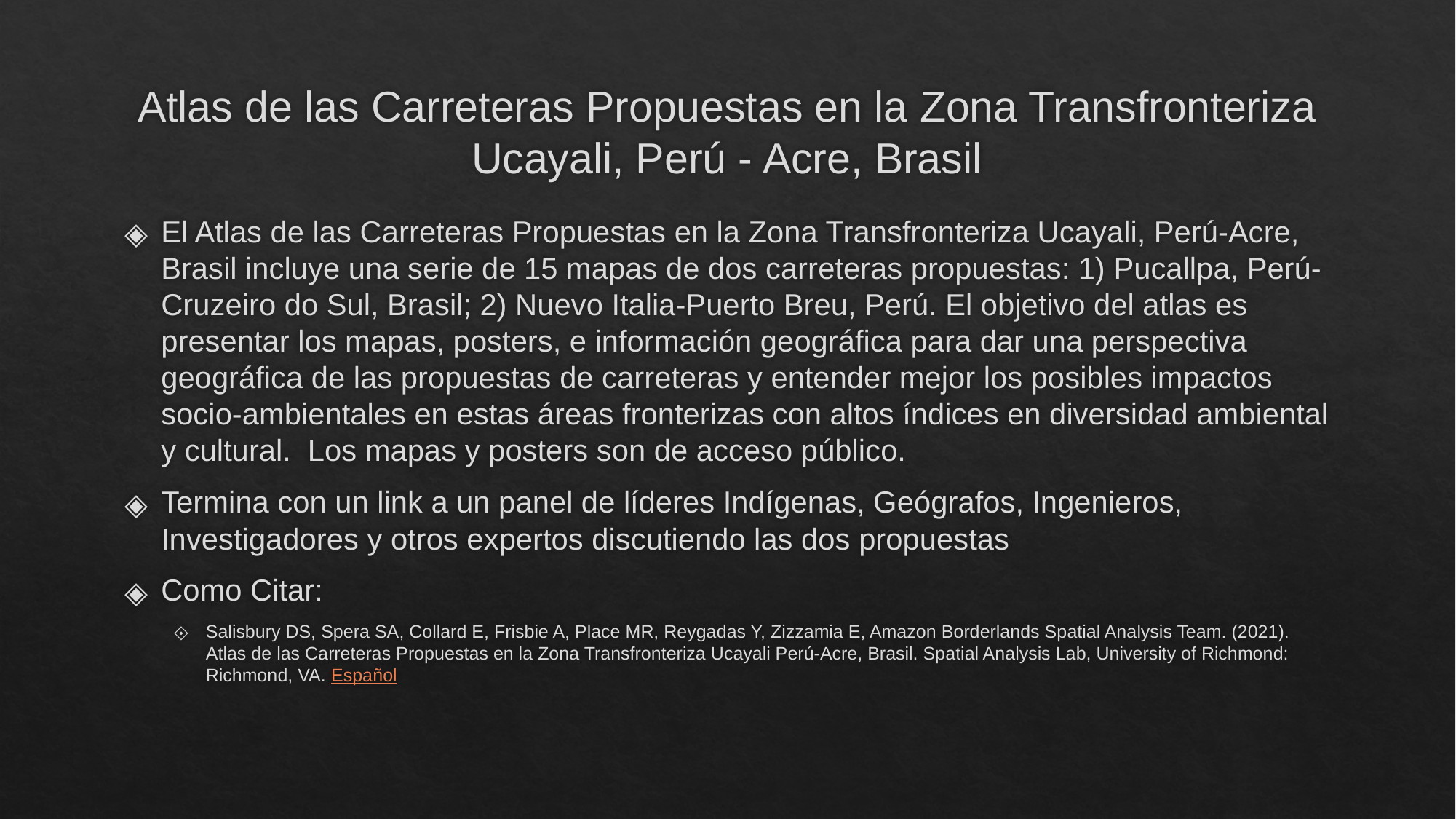

# Atlas de las Carreteras Propuestas en la Zona Transfronteriza Ucayali, Perú - Acre, Brasil
El Atlas de las Carreteras Propuestas en la Zona Transfronteriza Ucayali, Perú-Acre, Brasil incluye una serie de 15 mapas de dos carreteras propuestas: 1) Pucallpa, Perú-Cruzeiro do Sul, Brasil; 2) Nuevo Italia-Puerto Breu, Perú. El objetivo del atlas es presentar los mapas, posters, e información geográfica para dar una perspectiva geográfica de las propuestas de carreteras y entender mejor los posibles impactos socio-ambientales en estas áreas fronterizas con altos índices en diversidad ambiental y cultural.  Los mapas y posters son de acceso público.
Termina con un link a un panel de líderes Indígenas, Geógrafos, Ingenieros, Investigadores y otros expertos discutiendo las dos propuestas
Como Citar:
Salisbury DS, Spera SA, Collard E, Frisbie A, Place MR, Reygadas Y, Zizzamia E, Amazon Borderlands Spatial Analysis Team. (2021). Atlas de las Carreteras Propuestas en la Zona Transfronteriza Ucayali Perú-Acre, Brasil. Spatial Analysis Lab, University of Richmond: Richmond, VA. Español